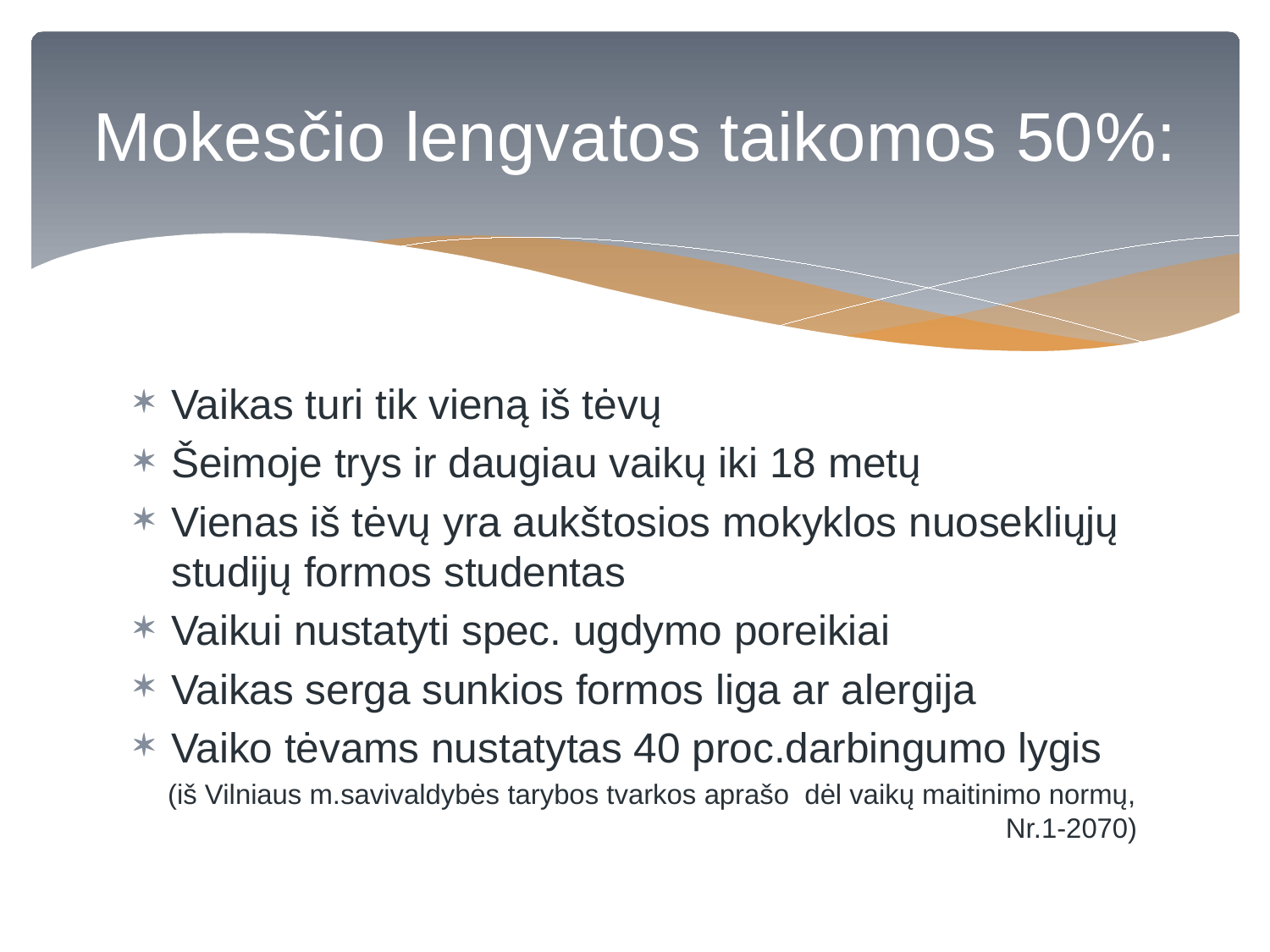

# Mokesčio lengvatos taikomos 50%:
Vaikas turi tik vieną iš tėvų
Šeimoje trys ir daugiau vaikų iki 18 metų
Vienas iš tėvų yra aukštosios mokyklos nuosekliųjų studijų formos studentas
Vaikui nustatyti spec. ugdymo poreikiai
Vaikas serga sunkios formos liga ar alergija
Vaiko tėvams nustatytas 40 proc.darbingumo lygis
(iš Vilniaus m.savivaldybės tarybos tvarkos aprašo  dėl vaikų maitinimo normų, Nr.1-2070)